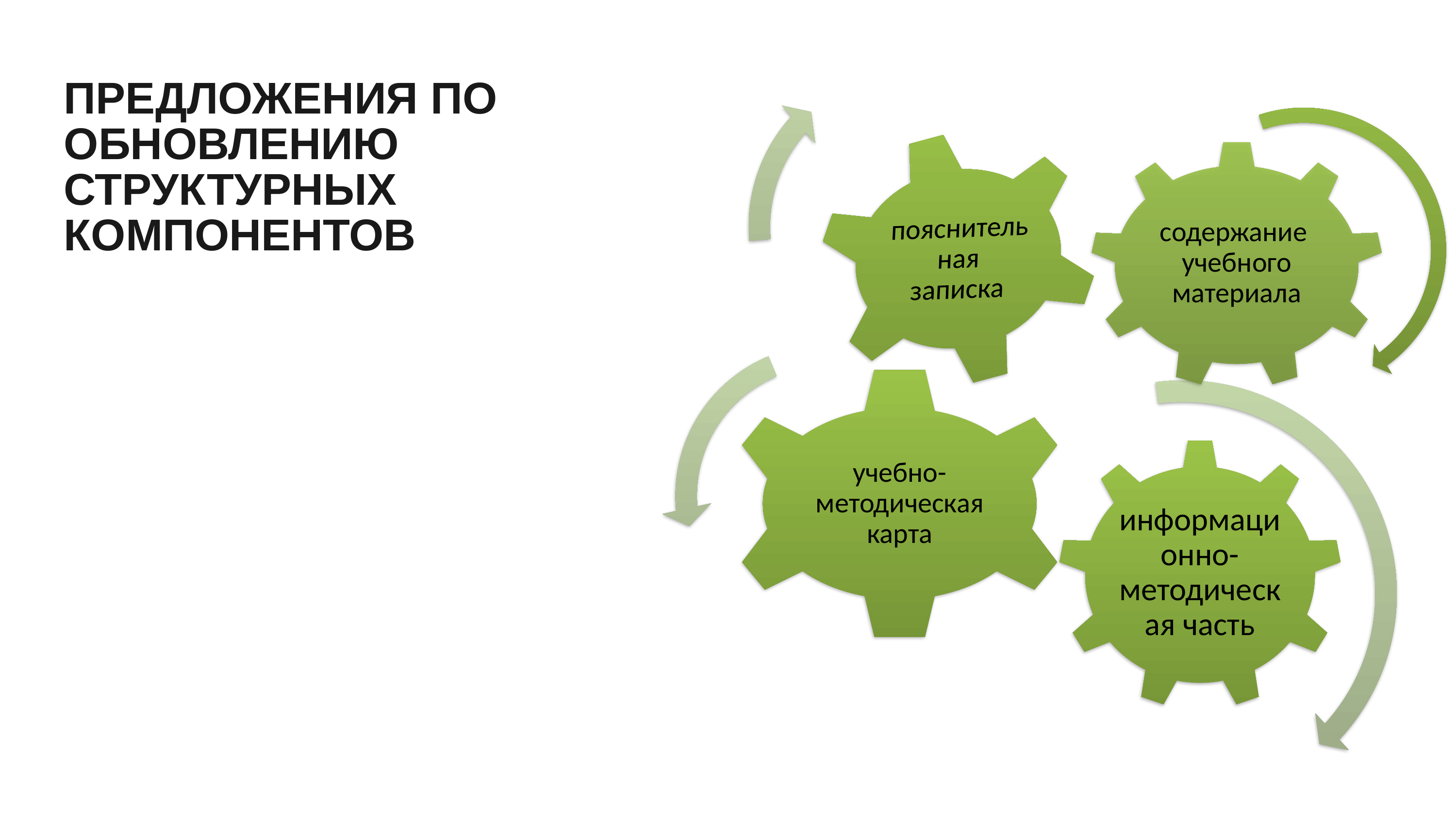

содержание  учебного материала
ПРЕДЛОЖЕНИЯ ПО ОБНОВЛЕНИЮ СТРУКТУРНЫХ КОМПОНЕНТОВ
информационно-методическая часть
учебно-методическая карта
пояснительная записка
ФГ